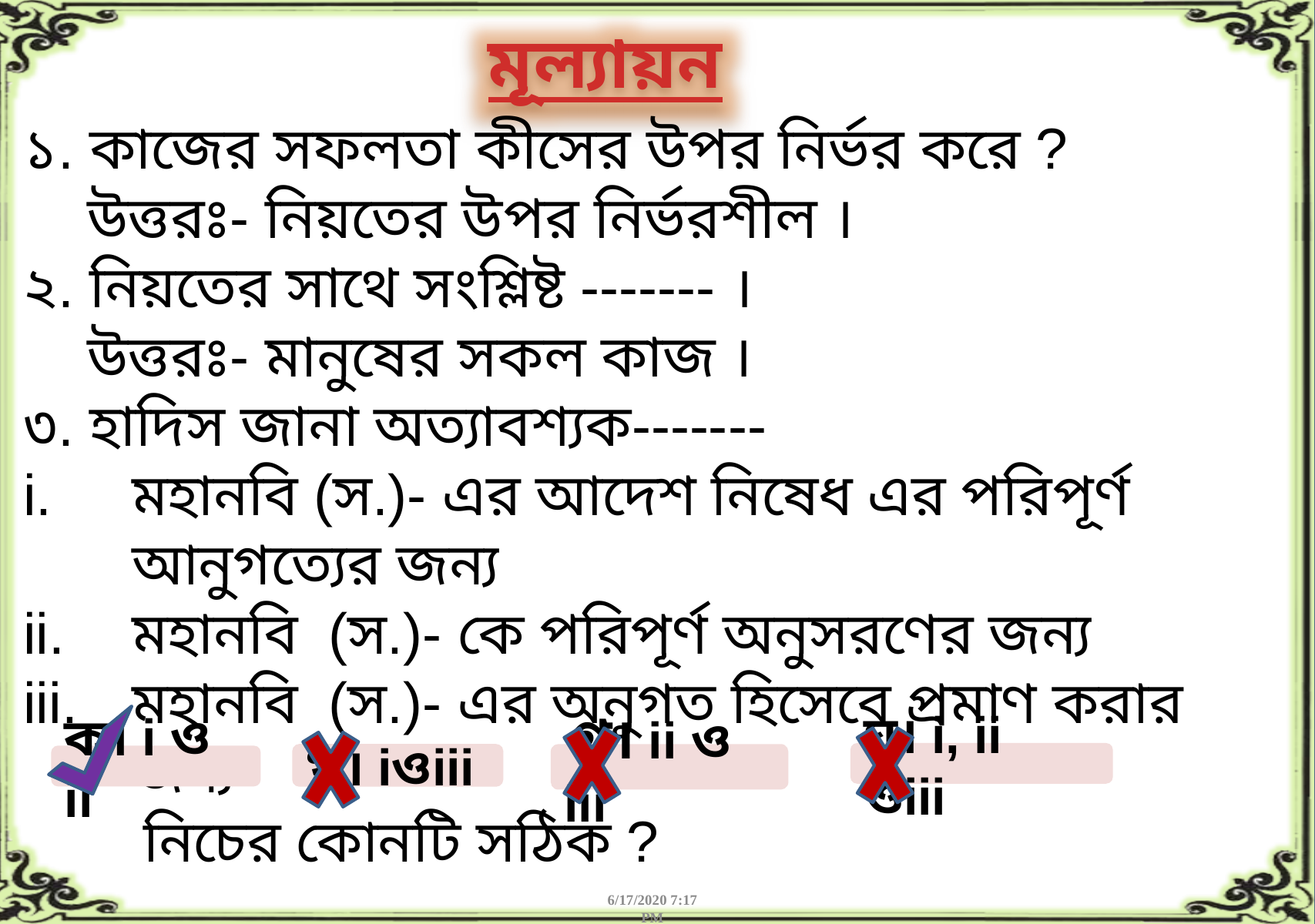

মূল্যায়ন
১. কাজের সফলতা কীসের উপর নির্ভর করে ?
উত্তরঃ- নিয়তের উপর নির্ভরশীল ।
২. নিয়তের সাথে সংশ্লিষ্ট ------- ।
উত্তরঃ- মানুষের সকল কাজ ।
৩. হাদিস জানা অত্যাবশ্যক-------
মহানবি (স.)- এর আদেশ নিষেধ এর পরিপূর্ণ আনুগত্যের জন্য
মহানবি  (স.)- কে পরিপূর্ণ অনুসরণের জন্য
মহানবি  (স.)- এর অনুগত হিসেবে প্রমাণ করার জন্য
        নিচের কোনটি সঠিক ?

ঘ। i, ii ওiii
 গ। ii ও iii
খ। iওiii
ক। i ও ii
6/17/2020 7:17 PM